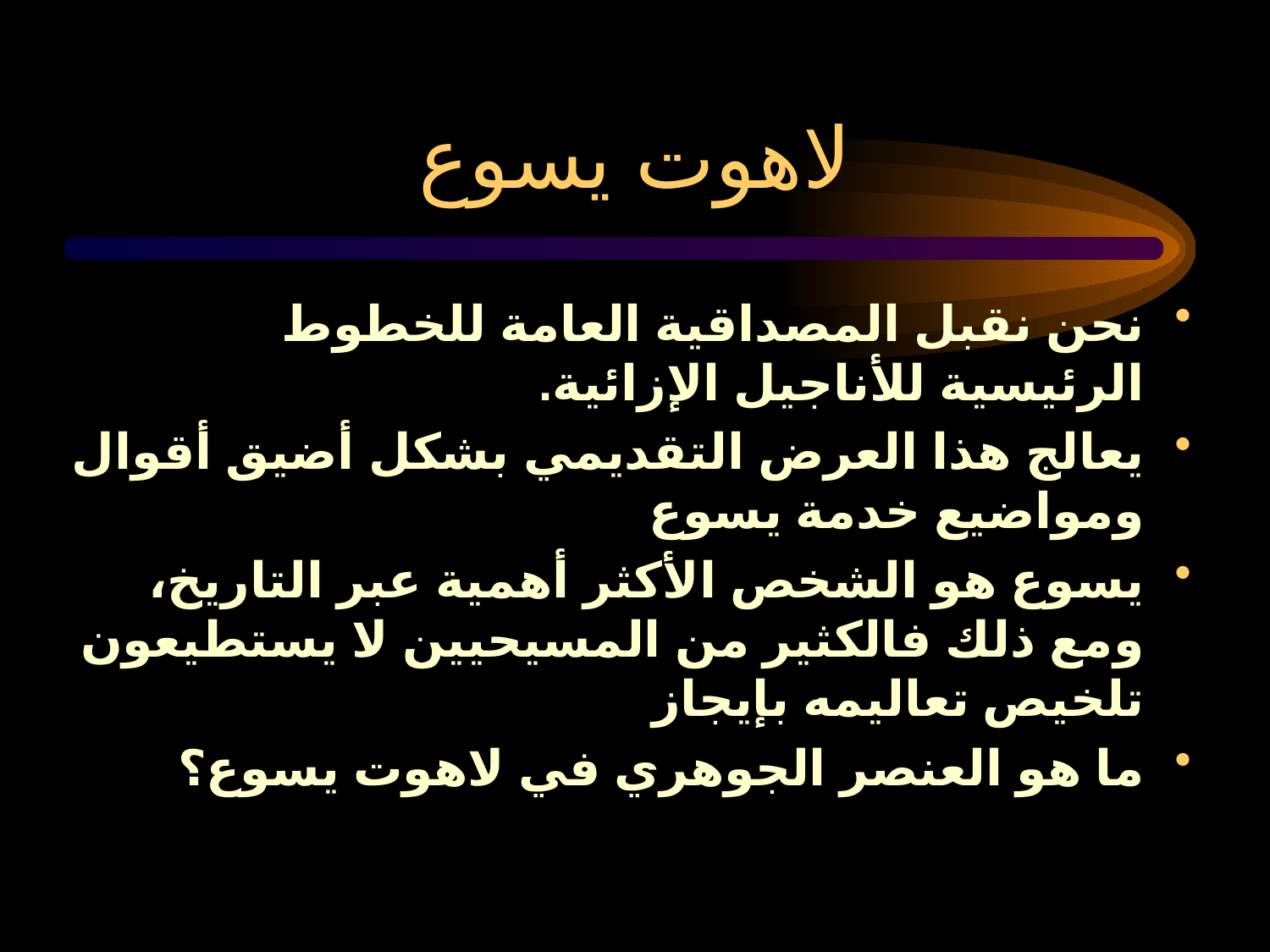

# لاهوت يسوع
نحن نقبل المصداقية العامة للخطوط الرئيسية للأناجيل الإزائية.
يعالج هذا العرض التقديمي بشكل أضيق أقوال ومواضيع خدمة يسوع
يسوع هو الشخص الأكثر أهمية عبر التاريخ، ومع ذلك فالكثير من المسيحيين لا يستطيعون تلخيص تعاليمه بإيجاز
ما هو العنصر الجوهري في لاهوت يسوع؟